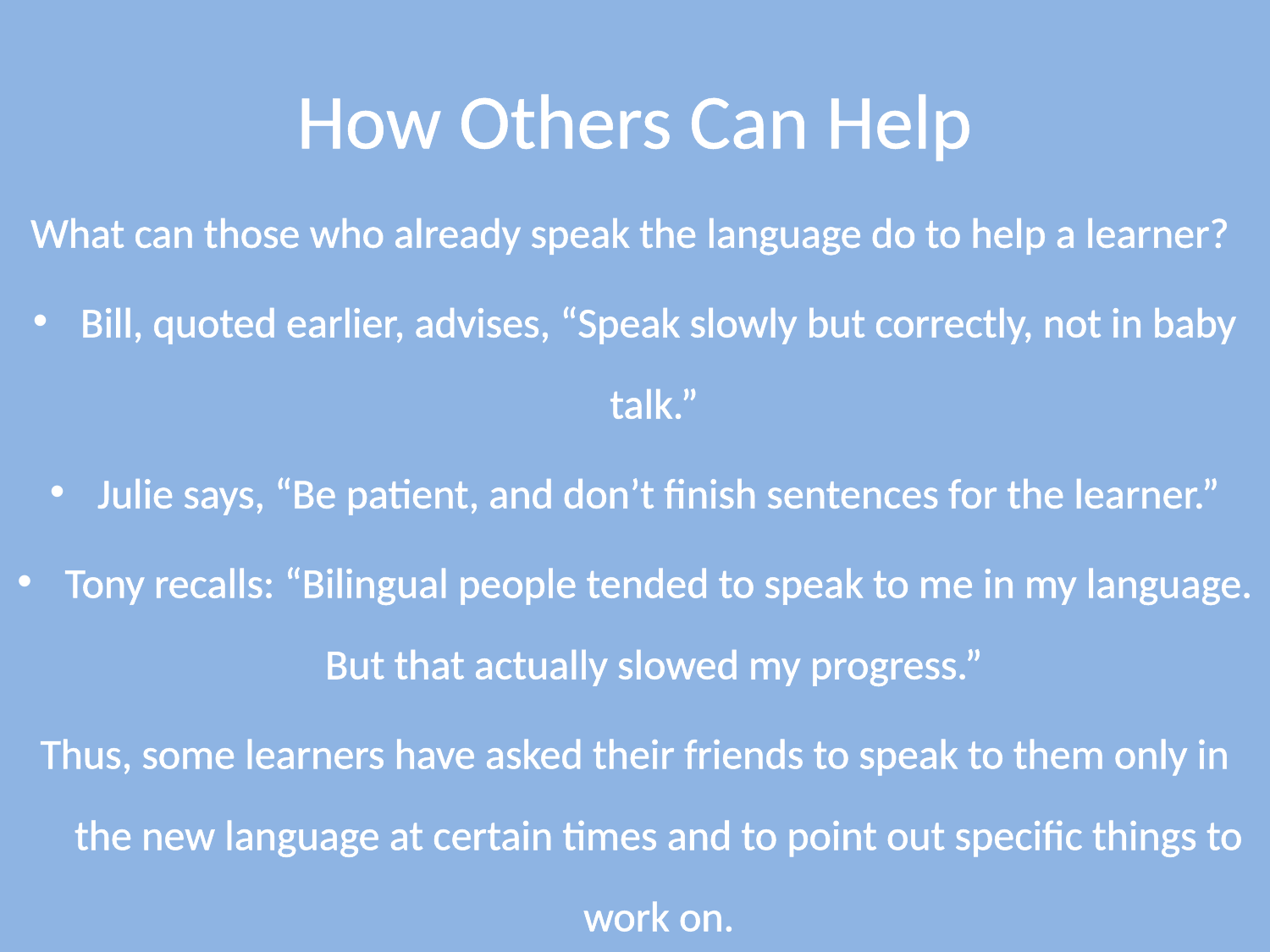

# How Others Can Help
What can those who already speak the language do to help a learner?
Bill, quoted earlier, advises, “Speak slowly but correctly, not in baby talk.”
Julie says, “Be patient, and don’t finish sentences for the learner.”
Tony recalls: “Bilingual people tended to speak to me in my language. But that actually slowed my progress.”
Thus, some learners have asked their friends to speak to them only in the new language at certain times and to point out specific things to work on.